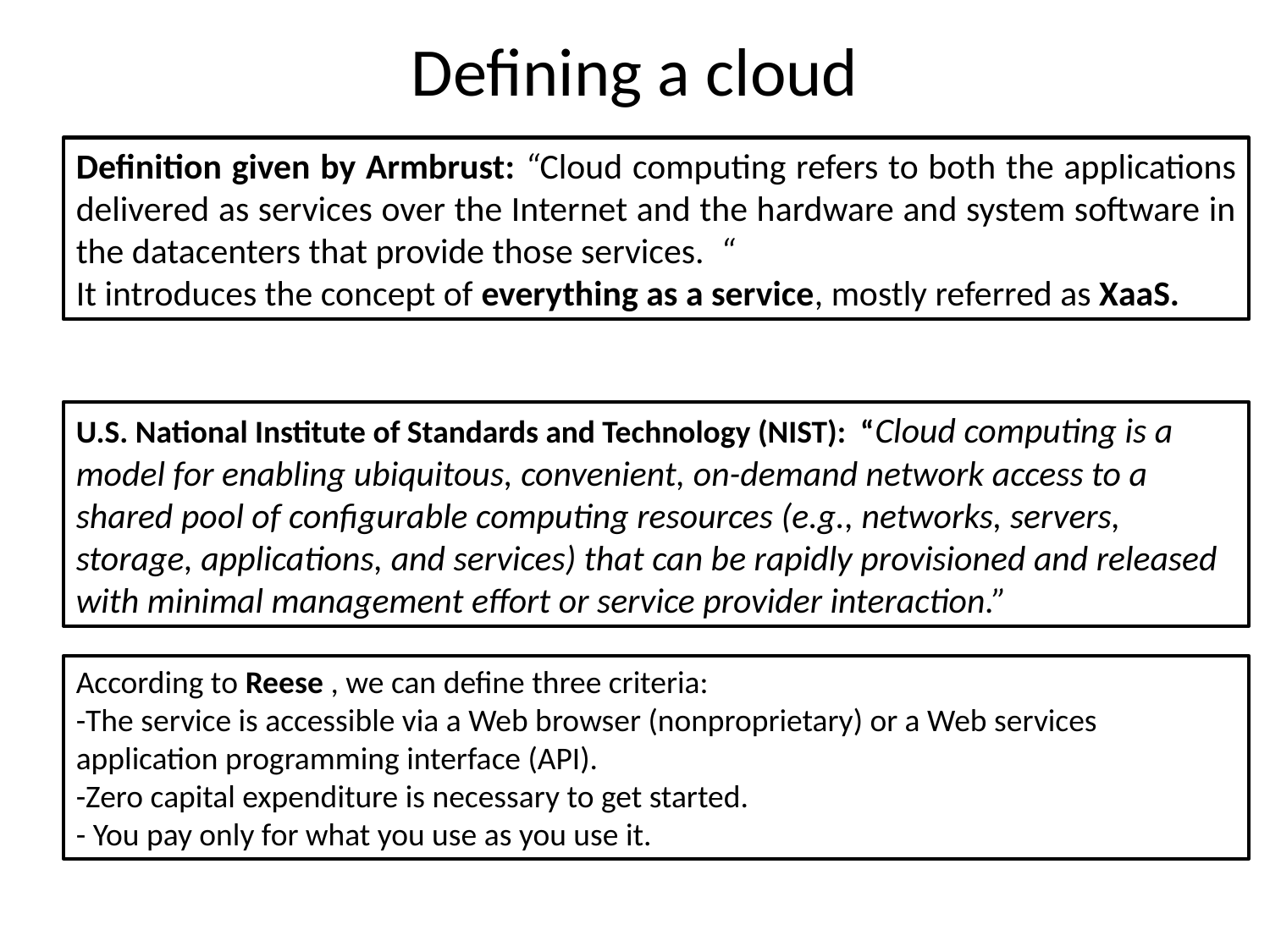

# Defining a cloud
Definition given by Armbrust: “Cloud computing refers to both the applications delivered as services over the Internet and the hardware and system software in the datacenters that provide those services.  “
It introduces the concept of everything as a service, mostly referred as XaaS.
U.S. National Institute of Standards and Technology (NIST):  “Cloud computing is a model for enabling ubiquitous, convenient, on-demand network access to a shared pool of configurable computing resources (e.g., networks, servers, storage, applications, and services) that can be rapidly provisioned and released with minimal management effort or service provider interaction.”
According to Reese , we can define three criteria:
-The service is accessible via a Web browser (nonproprietary) or a Web services application programming interface (API).
-Zero capital expenditure is necessary to get started.
- You pay only for what you use as you use it.